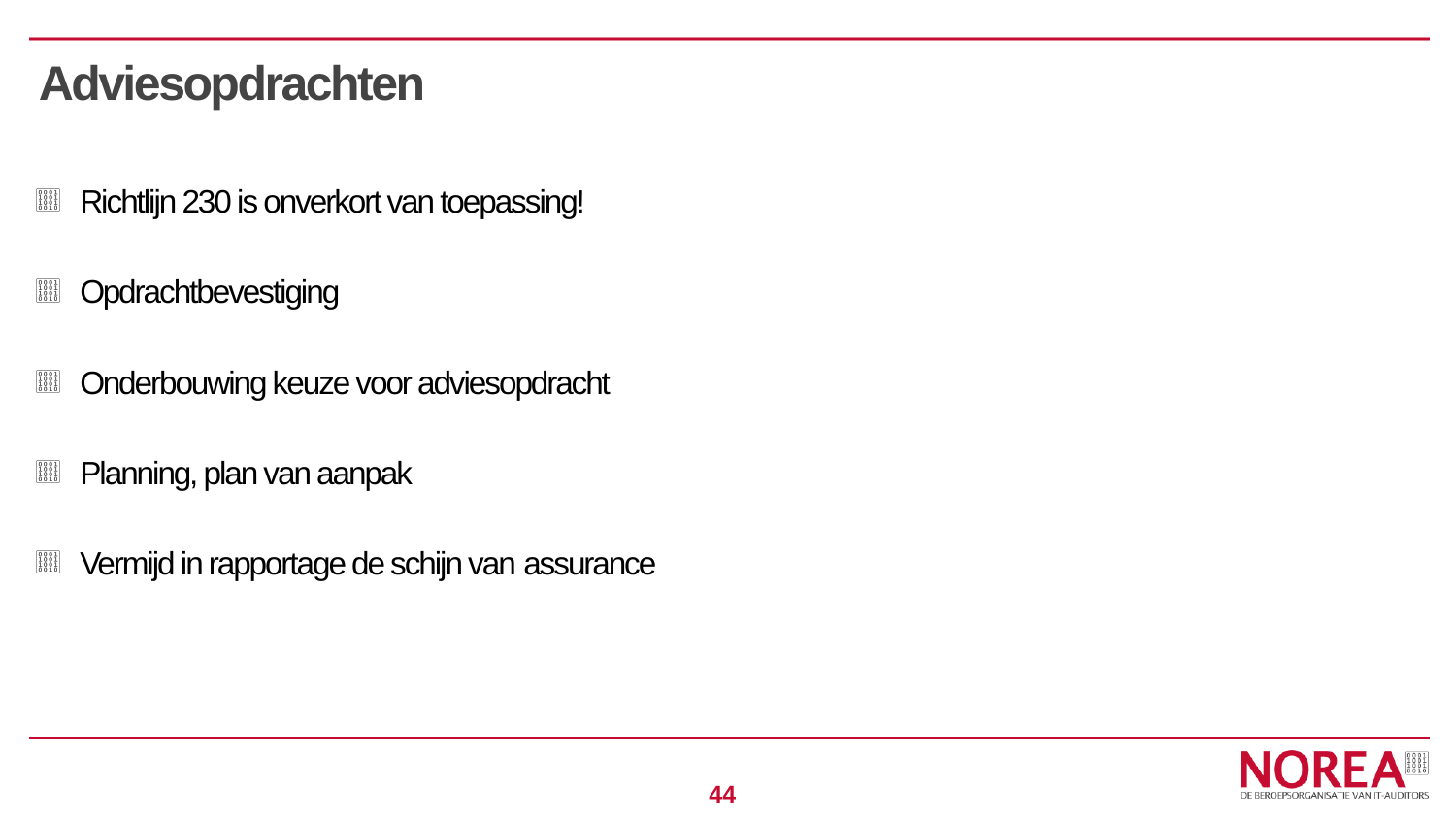

# Adviesopdrachten
Richtlijn 230 is onverkort van toepassing!

Opdrachtbevestiging

Onderbouwing keuze voor adviesopdracht

Planning, plan van aanpak

Vermijd in rapportage de schijn van assurance